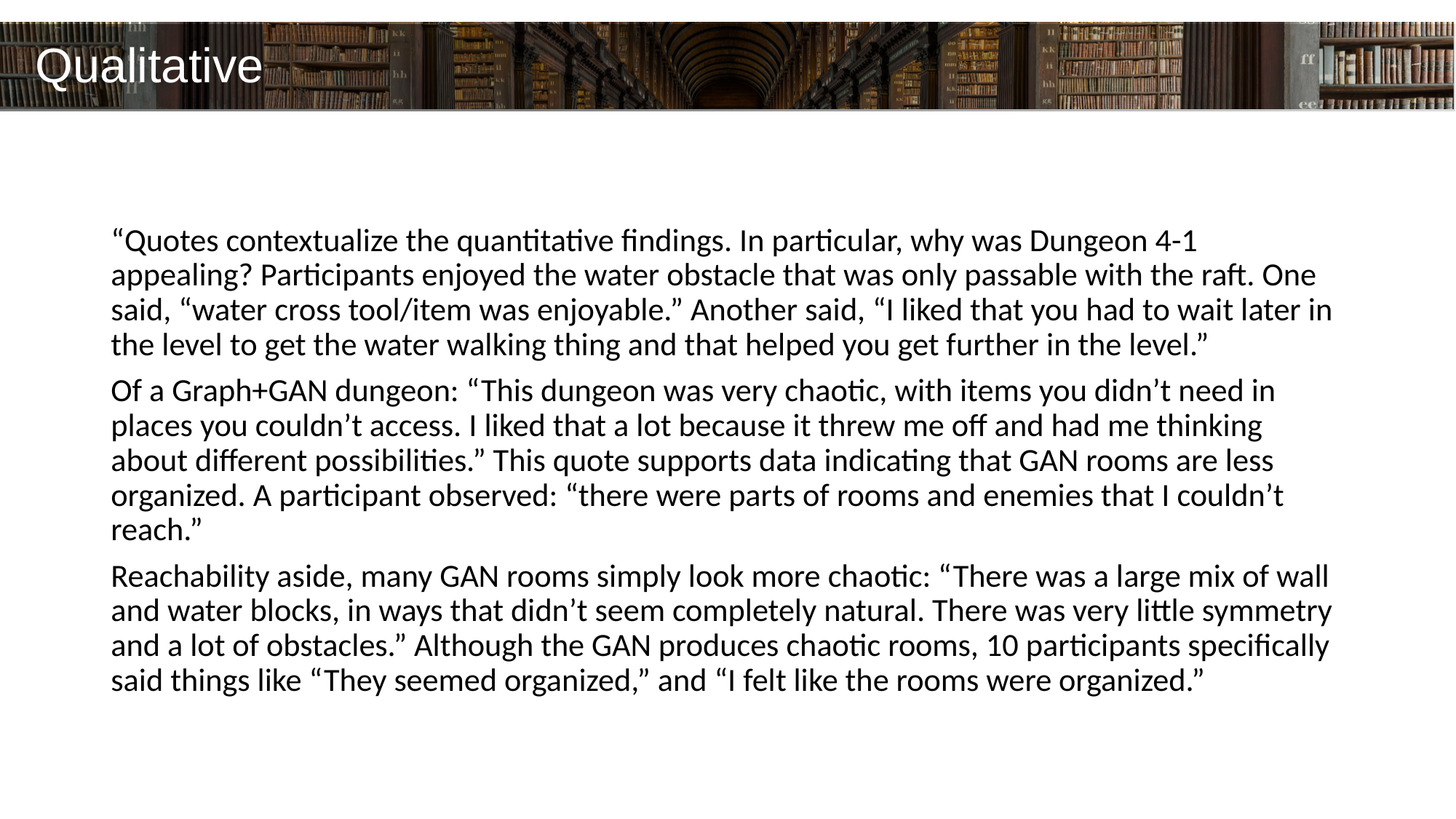

Qualitative
“Quotes contextualize the quantitative findings. In particular, why was Dungeon 4-1 appealing? Participants enjoyed the water obstacle that was only passable with the raft. One said, “water cross tool/item was enjoyable.” Another said, “I liked that you had to wait later in the level to get the water walking thing and that helped you get further in the level.”
Of a Graph+GAN dungeon: “This dungeon was very chaotic, with items you didn’t need in places you couldn’t access. I liked that a lot because it threw me off and had me thinking about different possibilities.” This quote supports data indicating that GAN rooms are less organized. A participant observed: “there were parts of rooms and enemies that I couldn’t reach.”
Reachability aside, many GAN rooms simply look more chaotic: “There was a large mix of wall and water blocks, in ways that didn’t seem completely natural. There was very little symmetry and a lot of obstacles.” Although the GAN produces chaotic rooms, 10 participants specifically said things like “They seemed organized,” and “I felt like the rooms were organized.”